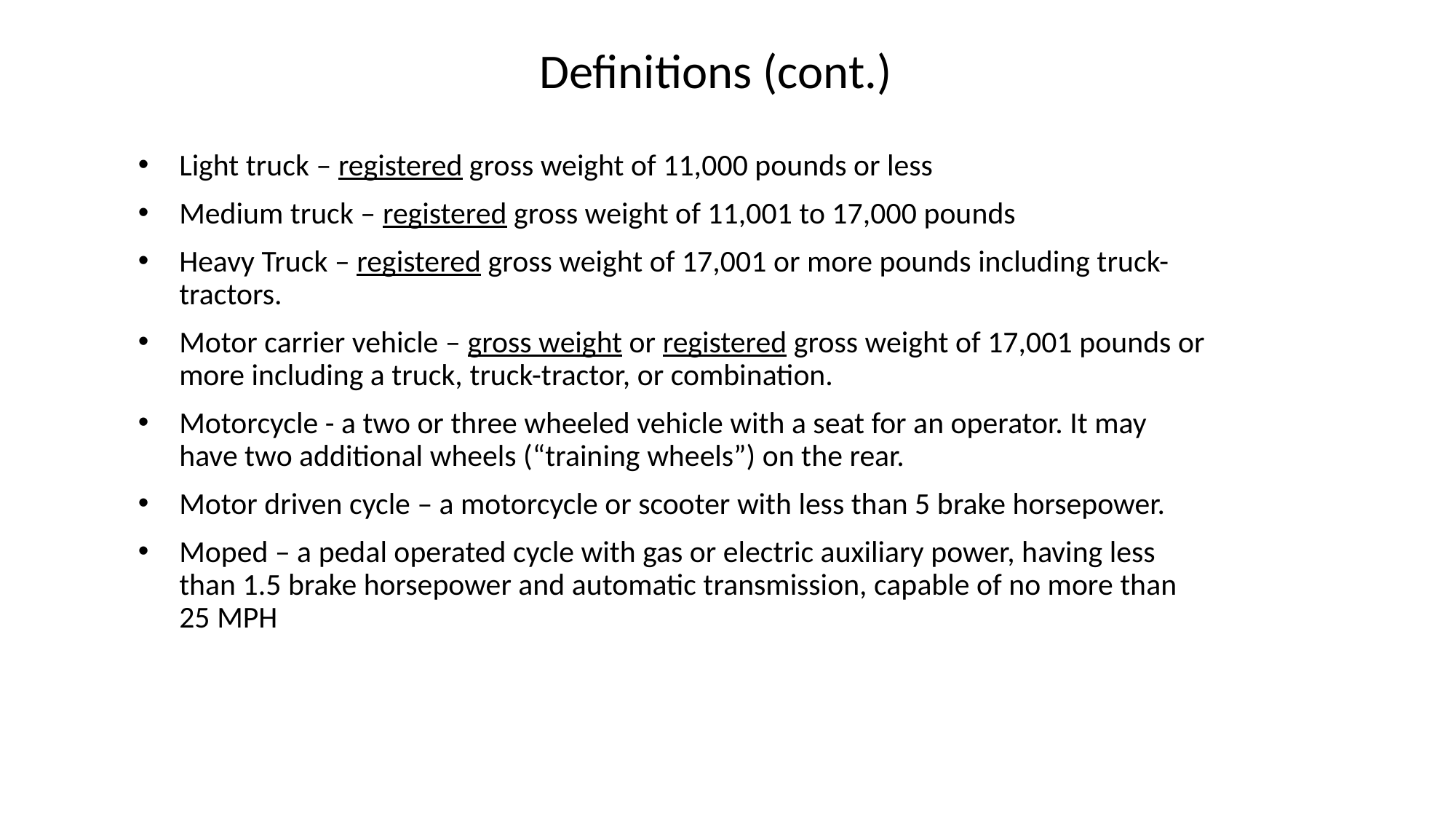

# Definitions (cont.)
Light truck – registered gross weight of 11,000 pounds or less
Medium truck – registered gross weight of 11,001 to 17,000 pounds
Heavy Truck – registered gross weight of 17,001 or more pounds including truck-tractors.
Motor carrier vehicle – gross weight or registered gross weight of 17,001 pounds or more including a truck, truck-tractor, or combination.
Motorcycle - a two or three wheeled vehicle with a seat for an operator. It may have two additional wheels (“training wheels”) on the rear.
Motor driven cycle – a motorcycle or scooter with less than 5 brake horsepower.
Moped – a pedal operated cycle with gas or electric auxiliary power, having less than 1.5 brake horsepower and automatic transmission, capable of no more than 25 MPH